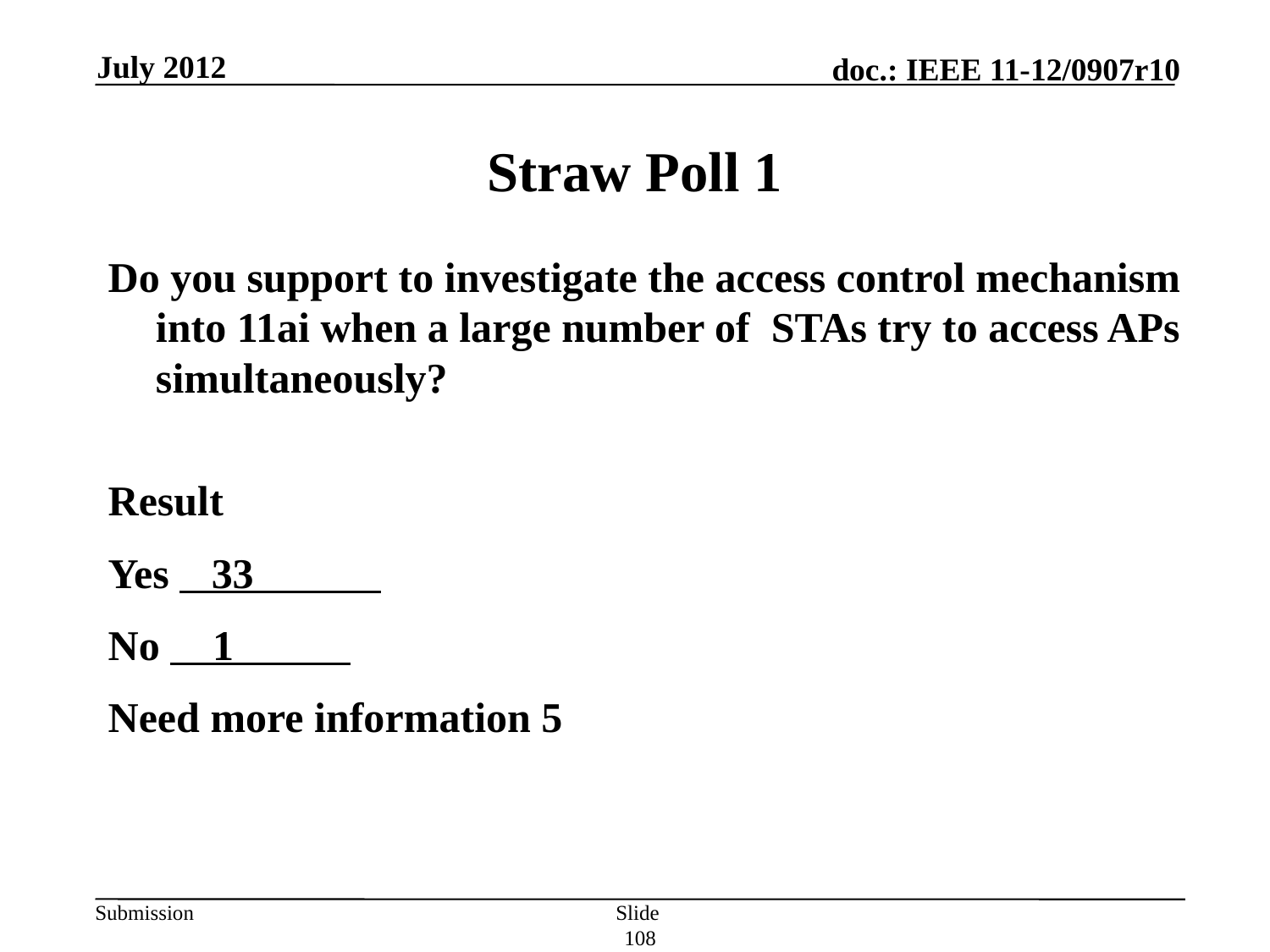

July 2012
# Straw Poll 1
Do you support to investigate the access control mechanism into 11ai when a large number of  STAs try to access APs simultaneously?

Result
Yes    33
No     1
Need more information 5

Slide 108
Fang Xie (CMCC)